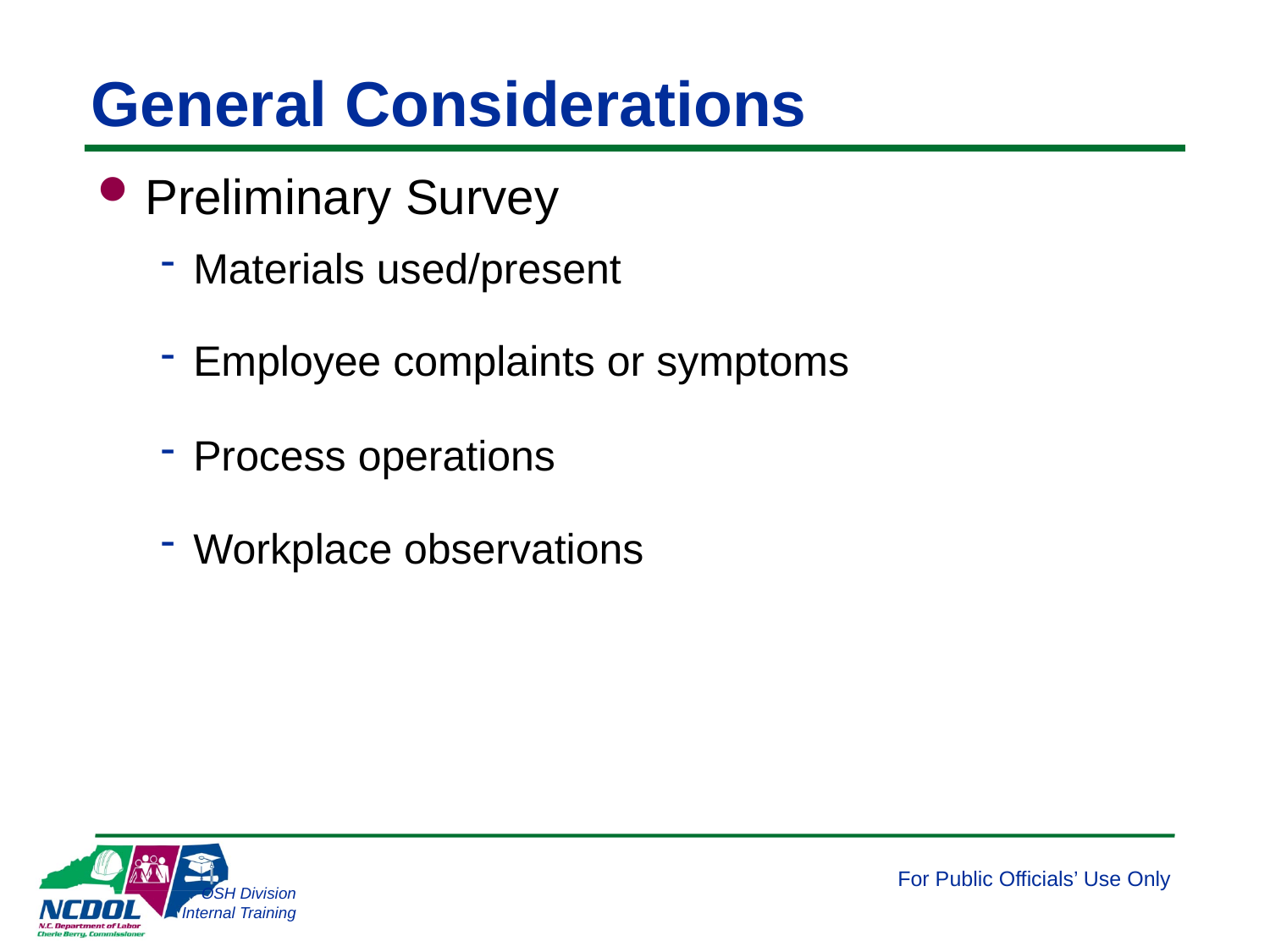

# General Considerations

Preliminary Survey

Materials used/present

Employee complaints or symptoms

Process operations

Workplace observations